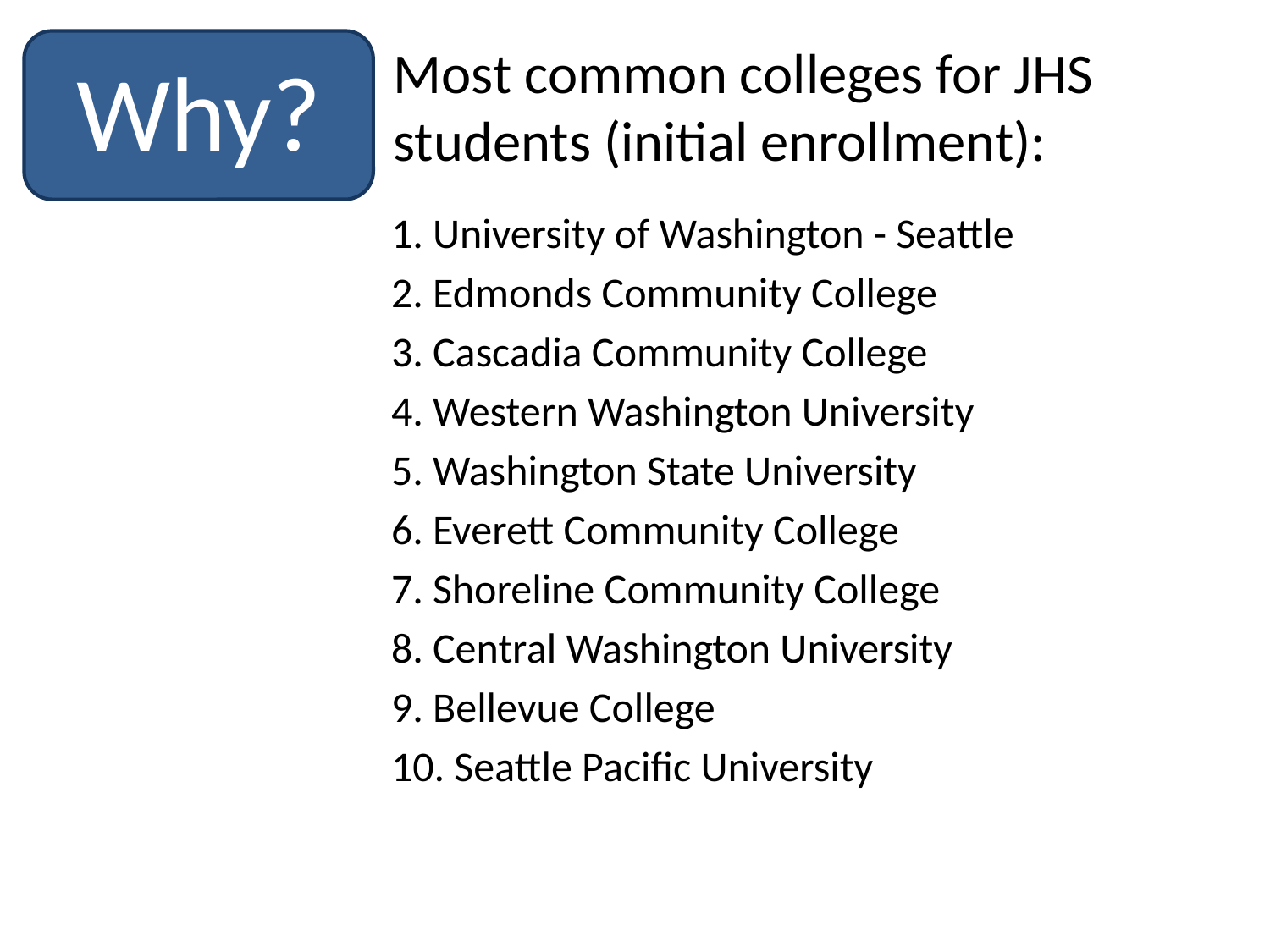

Why?
Most common colleges for JHS students (initial enrollment):
1. University of Washington - Seattle
2. Edmonds Community College
3. Cascadia Community College
4. Western Washington University
5. Washington State University
6. Everett Community College
7. Shoreline Community College
8. Central Washington University
9. Bellevue College
10. Seattle Pacific University